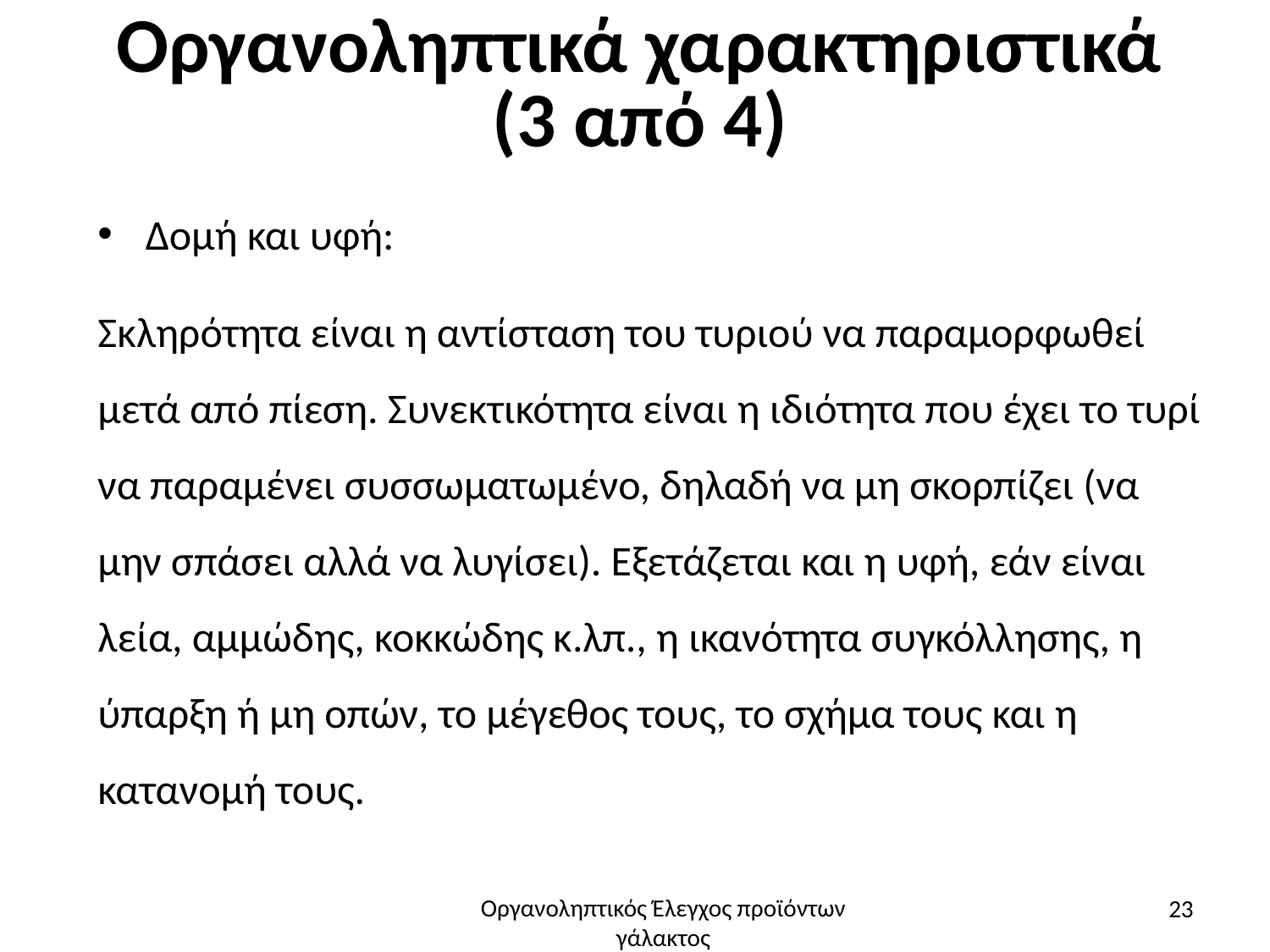

# Οργανοληπτικά χαρακτηριστικά (3 από 4)
Δομή και υφή:
Σκληρότητα είναι η αντίσταση του τυριού να παραμορφωθεί μετά από πίεση. Συνεκτικότητα είναι η ιδιότητα που έχει το τυρί να παραμένει συσσωματωμένο, δηλαδή να μη σκορπίζει (να μην σπάσει αλλά να λυγίσει). Εξετάζεται και η υφή, εάν είναι λεία, αμμώδης, κοκκώδης κ.λπ., η ικανότητα συγκόλλησης, η ύπαρξη ή μη οπών, το μέγεθος τους, το σχήμα τους και η κατανομή τους.
23
Οργανοληπτικός Έλεγχος προϊόντων γάλακτος